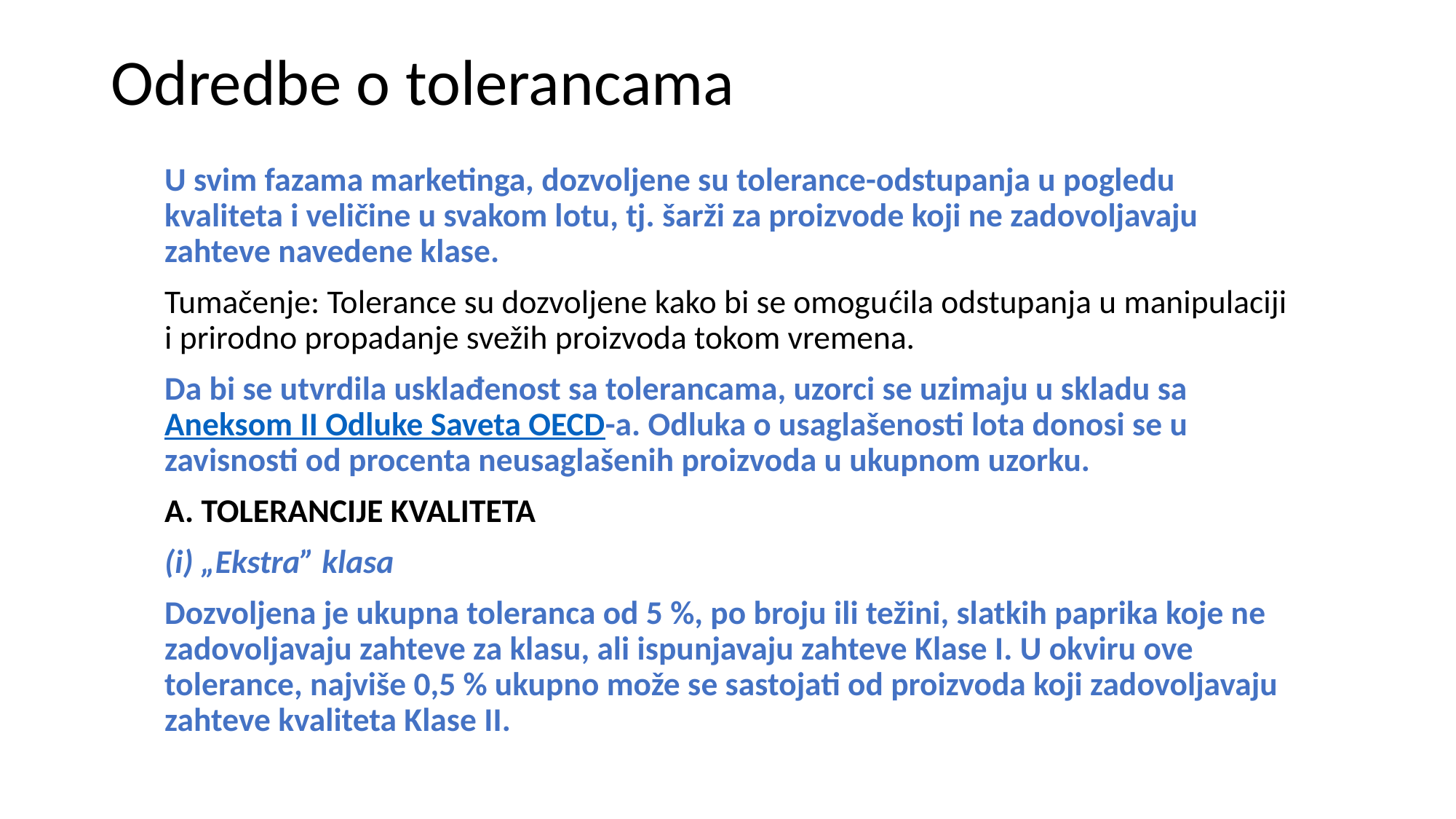

# Odredbe o tolerancama
U svim fazama marketinga, dozvoljene su tolerance-odstupanja u pogledu kvaliteta i veličine u svakom lotu, tj. šarži za proizvode koji ne zadovoljavaju zahteve navedene klase.
Tumačenje: Tolerance su dozvoljene kako bi se omogućila odstupanja u manipulaciji i prirodno propadanje svežih proizvoda tokom vremena.
Da bi se utvrdila usklađenost sa tolerancama, uzorci se uzimaju u skladu sa Aneksom II Odluke Saveta OECD-a. Odluka o usaglašenosti lota donosi se u zavisnosti od procenta neusaglašenih proizvoda u ukupnom uzorku.
A. TOLERANCIJE KVALITETA
(i) „Ekstra” klasa
Dozvoljena je ukupna toleranca od 5 %, po broju ili težini, slatkih paprika koje ne zadovoljavaju zahteve za klasu, ali ispunjavaju zahteve Klase I. U okviru ove tolerance, najviše 0,5 % ukupno može se sastojati od proizvoda koji zadovoljavaju zahteve kvaliteta Klase II.